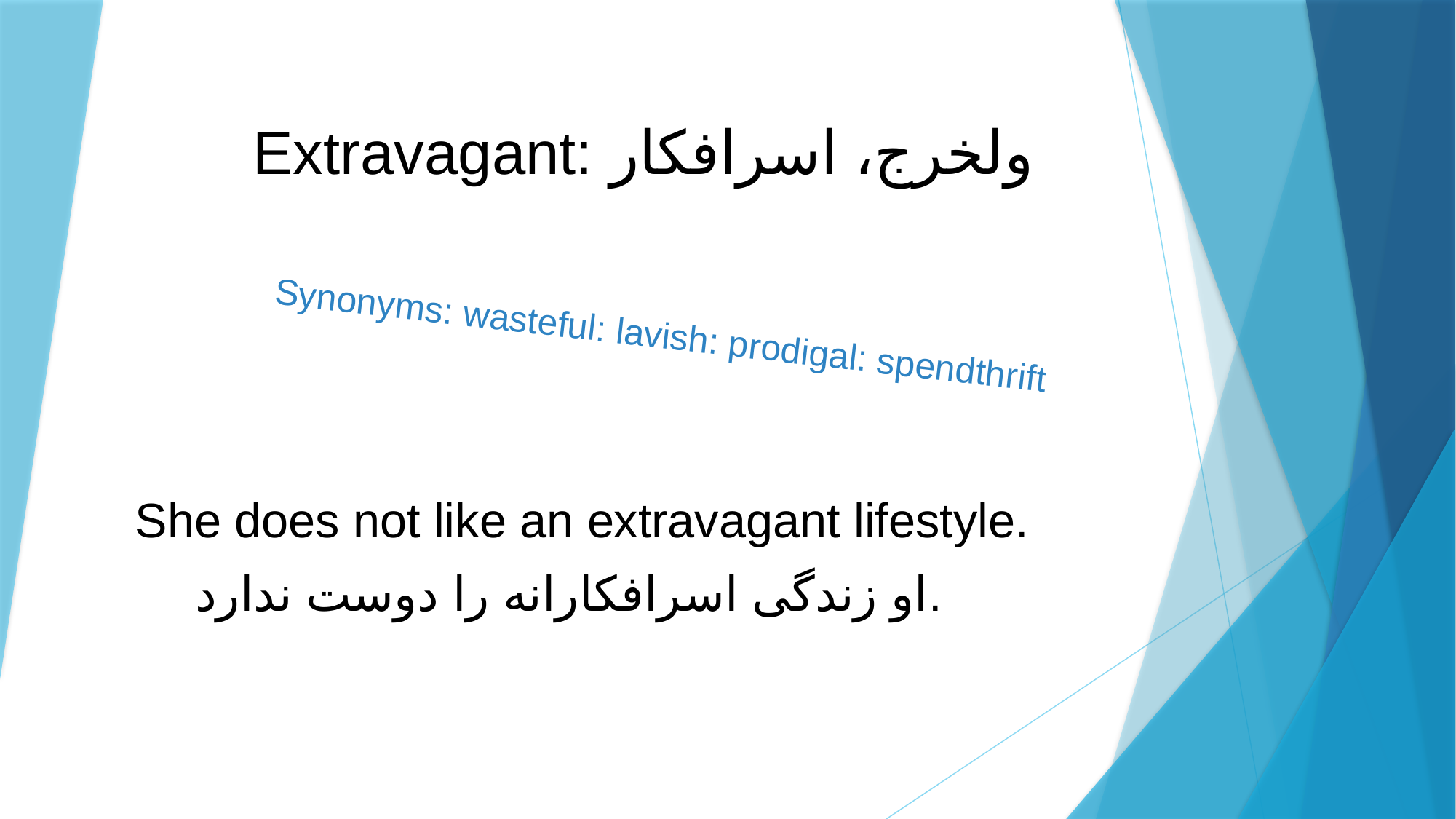

# Extravagant: ولخرج، اسرافکار
Synonyms: wasteful: lavish: prodigal: spendthrift

She does not like an extravagant lifestyle.
او زندگی اسرافکارانه را دوست ندارد.